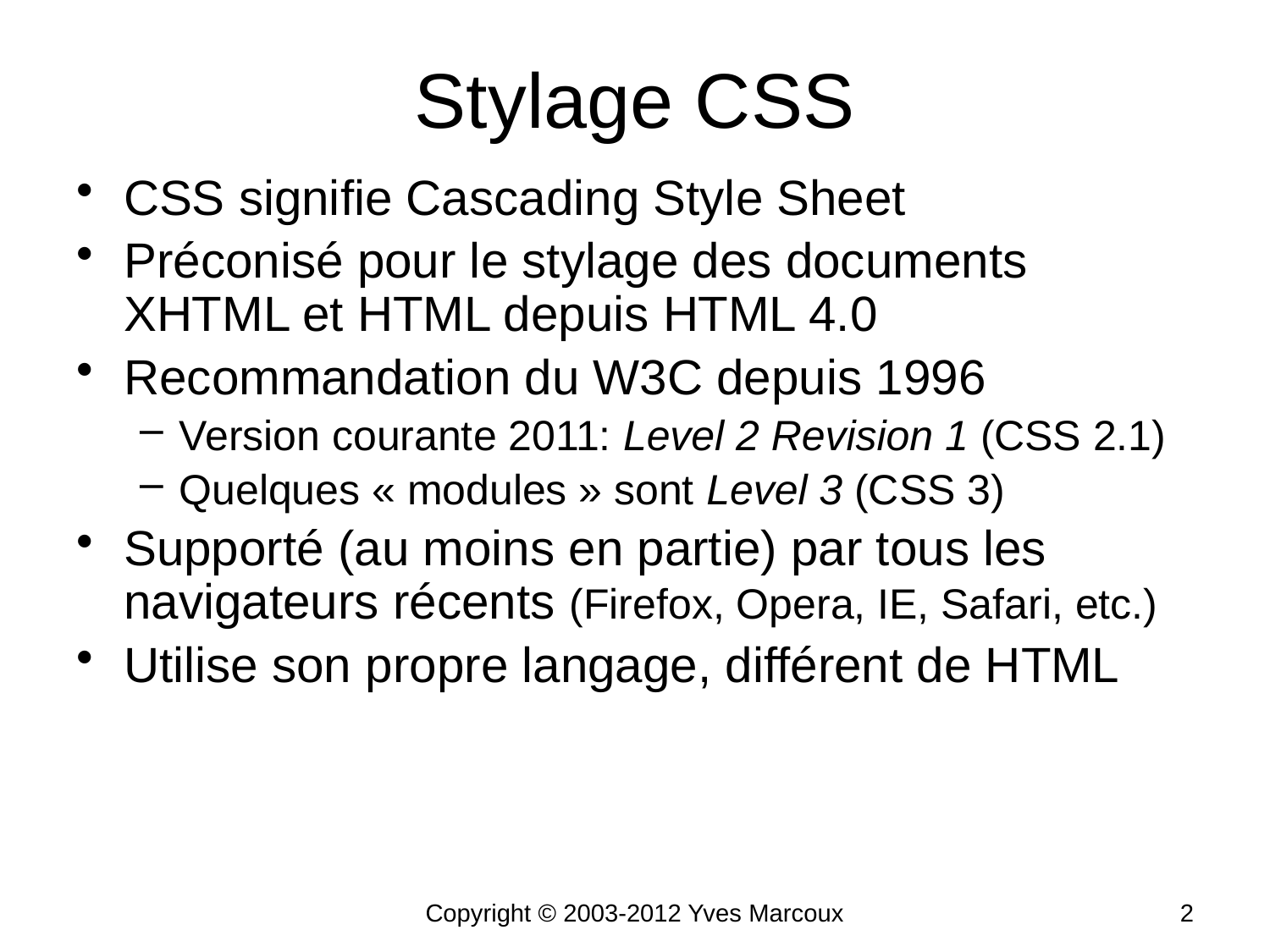

# Stylage CSS
CSS signifie Cascading Style Sheet
Préconisé pour le stylage des documents XHTML et HTML depuis HTML 4.0
Recommandation du W3C depuis 1996
Version courante 2011: Level 2 Revision 1 (CSS 2.1)
Quelques « modules » sont Level 3 (CSS 3)
Supporté (au moins en partie) par tous les navigateurs récents (Firefox, Opera, IE, Safari, etc.)
Utilise son propre langage, différent de HTML
Copyright © 2003-2012 Yves Marcoux
2